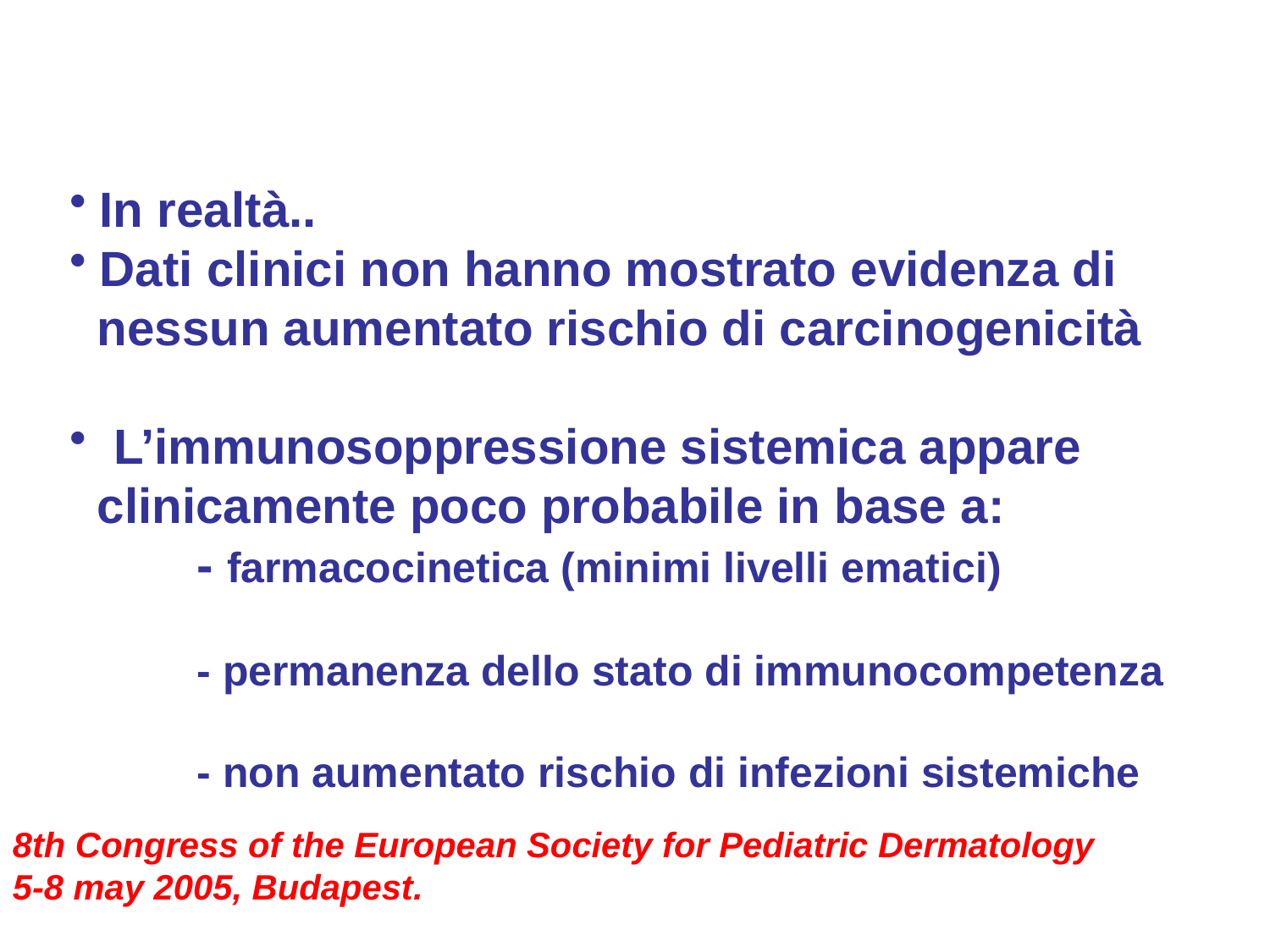

In realtà..
Dati clinici non hanno mostrato evidenza di
  nessun aumentato rischio di carcinogenicità

 L’immunosoppressione sistemica appare
  clinicamente poco probabile in base a:
  	- farmacocinetica (minimi livelli ematici)

	- permanenza dello stato di immunocompetenza

	- non aumentato rischio di infezioni sistemiche

8th Congress of the European Society for Pediatric Dermatology
5-8 may 2005, Budapest.